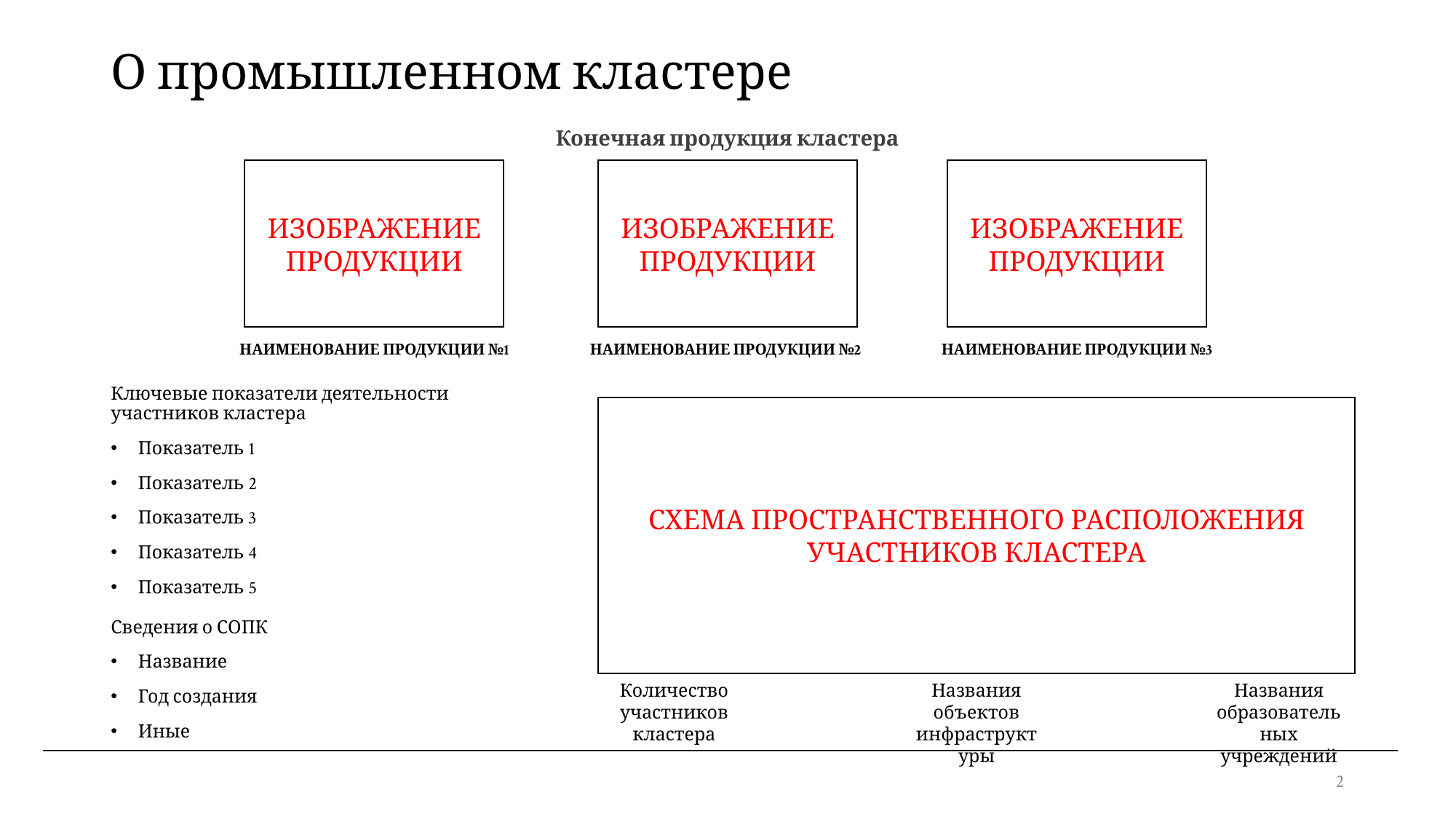

# О промышленном кластере
Конечная продукция кластера
ИЗОБРАЖЕНИЕ ПРОДУКЦИИ
ИЗОБРАЖЕНИЕ ПРОДУКЦИИ
ИЗОБРАЖЕНИЕ ПРОДУКЦИИ
НАИМЕНОВАНИЕ ПРОДУКЦИИ №1
НАИМЕНОВАНИЕ ПРОДУКЦИИ №2
НАИМЕНОВАНИЕ ПРОДУКЦИИ №3
Ключевые показатели деятельности участников кластера
Показатель 1
Показатель 2
Показатель 3
Показатель 4
Показатель 5
СХЕМА ПРОСТРАНСТВЕННОГО РАСПОЛОЖЕНИЯ УЧАСТНИКОВ КЛАСТЕРА
Сведения о СОПК
Название
Год создания
Иные
Количество участников кластера
Названия объектов инфраструктуры
Названия образовательных учреждений
2